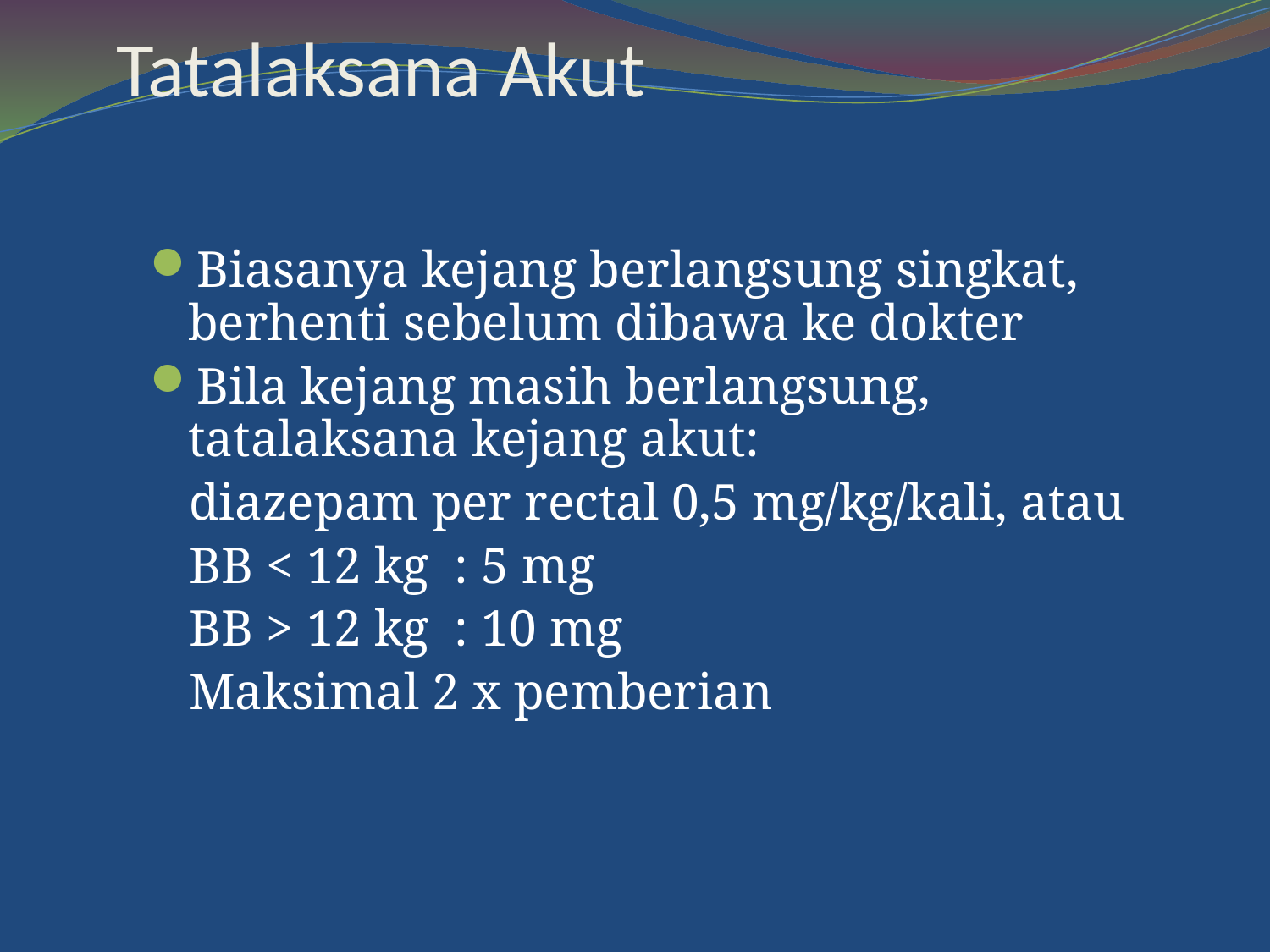

# Tatalaksana Akut

Biasanya kejang berlangsung singkat, berhenti sebelum dibawa ke dokter
Bila kejang masih berlangsung, tatalaksana kejang akut:
   diazepam per rectal 0,5 mg/kg/kali, atau
   BB < 12 kg  : 5 mg
   BB > 12 kg  : 10 mg
   Maksimal 2 x pemberian